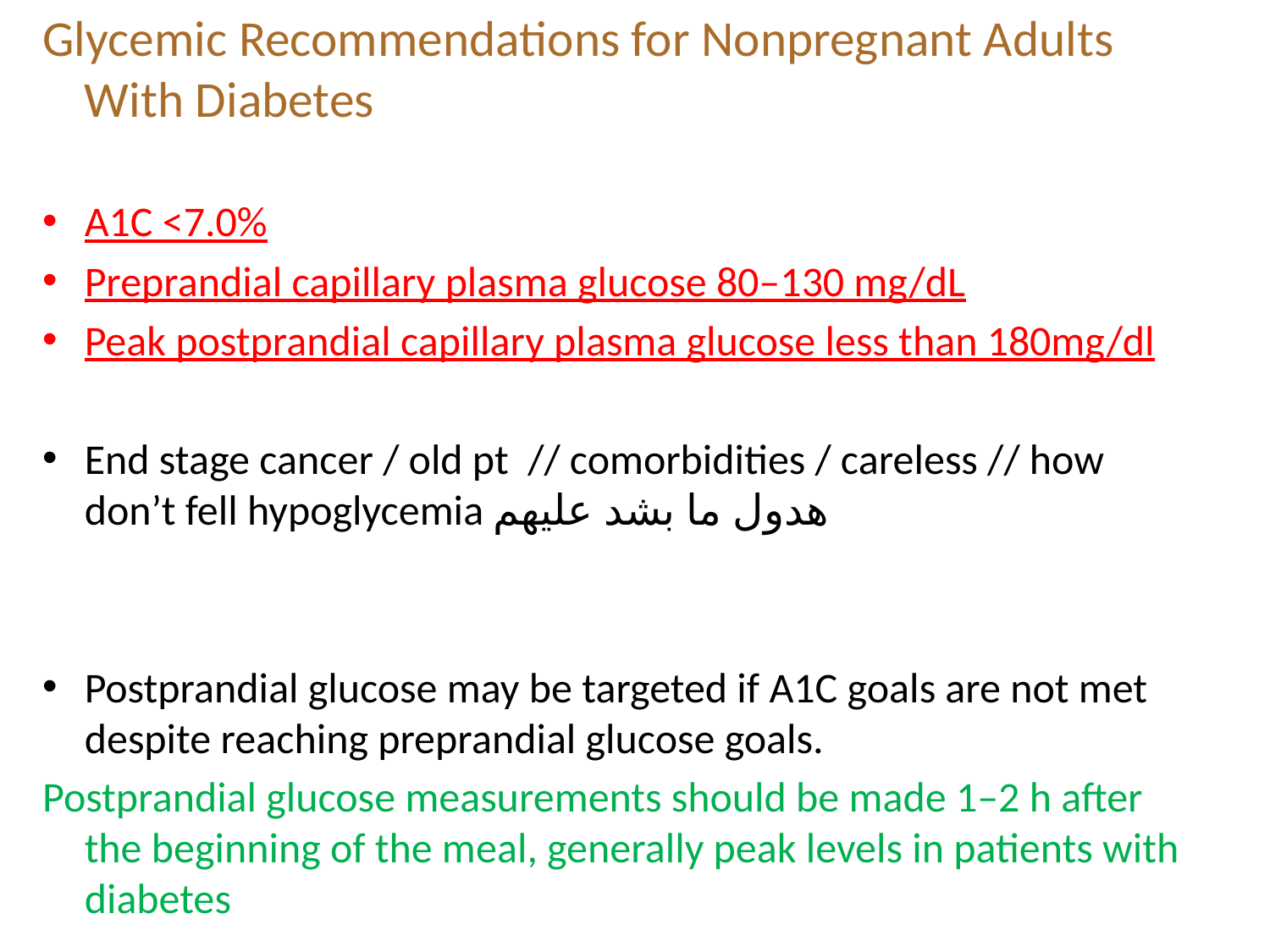

Glycemic Recommendations for Nonpregnant Adults With Diabetes

A1C <7.0%
Preprandial capillary plasma glucose 80–130 mg/dL
Peak postprandial capillary plasma glucose less than 180mg/dl

End stage cancer / old pt  // comorbidities / careless // how don’t fell hypoglycemia هدول ما بشد عليهم

Postprandial glucose may be targeted if A1C goals are not met despite reaching preprandial glucose goals.
Postprandial glucose measurements should be made 1–2 h after the beginning of the meal, generally peak levels in patients with diabetes